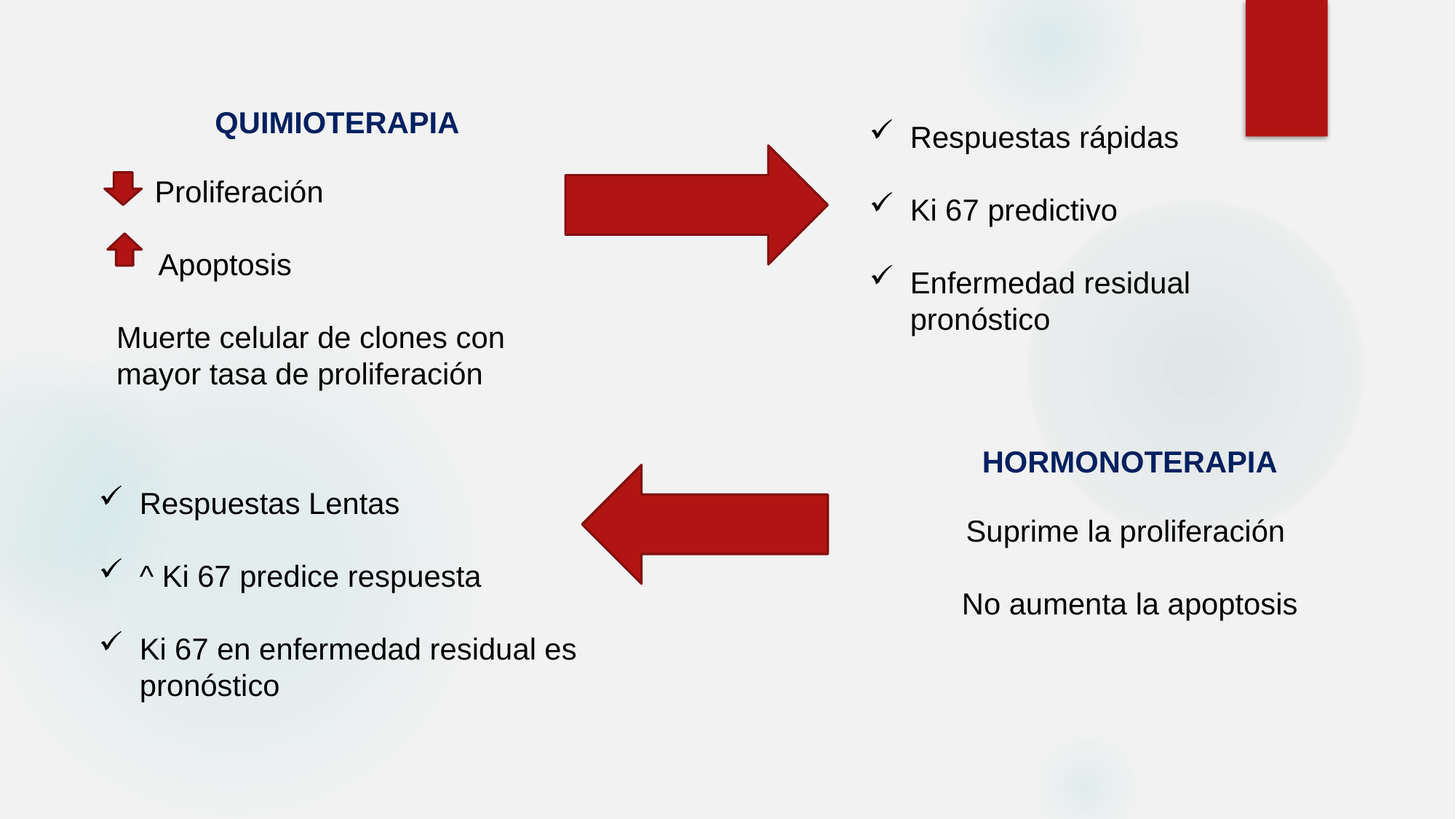

QUIMIOTERAPIA

     Proliferación

     Apoptosis

Muerte celular de clones con mayor tasa de proliferación

Respuestas rápidas

Ki 67 predictivo

Enfermedad residual pronóstico

HORMONOTERAPIA

Suprime la proliferación

No aumenta la apoptosis

Respuestas Lentas

^ Ki 67 predice respuesta

Ki 67 en enfermedad residual es pronóstico